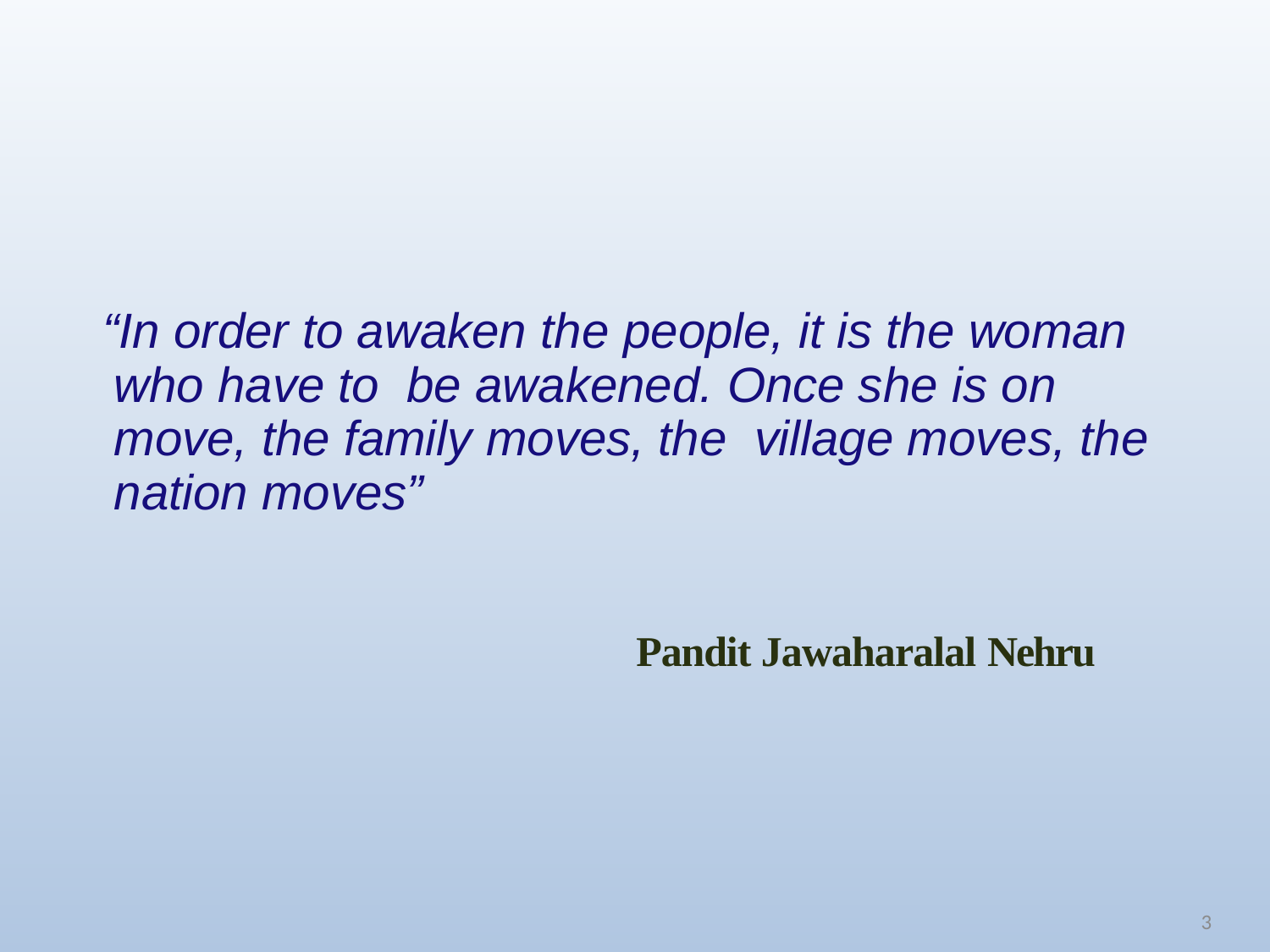

“In order to awaken the people, it is the woman who have to  be awakened. Once she is on move, the family moves, the  village moves, the nation moves”

Pandit Jawaharalal Nehru
3